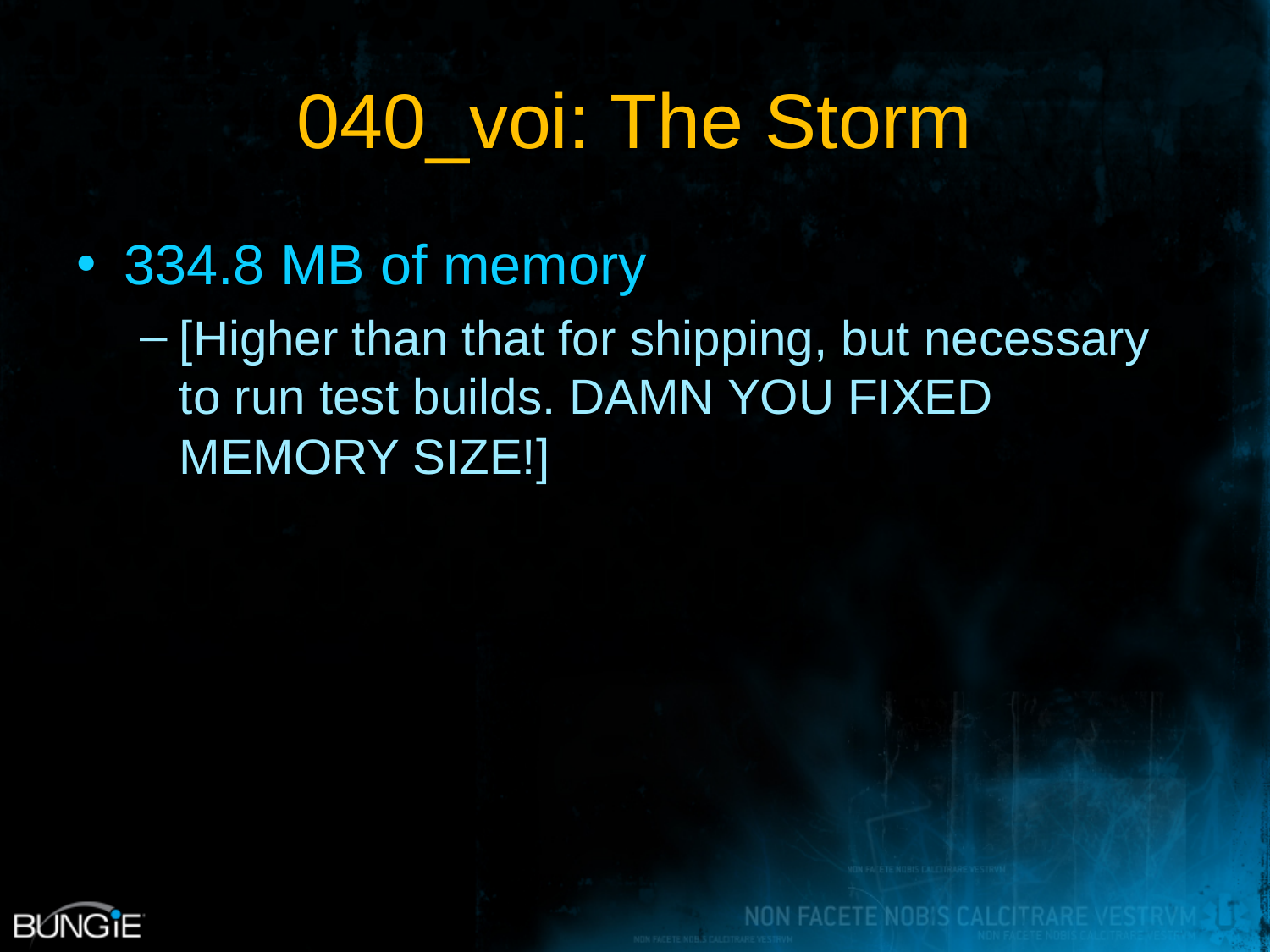

# 040_voi: The Storm
334.8 MB of memory
[Higher than that for shipping, but necessary to run test builds. DAMN YOU FIXED MEMORY SIZE!]